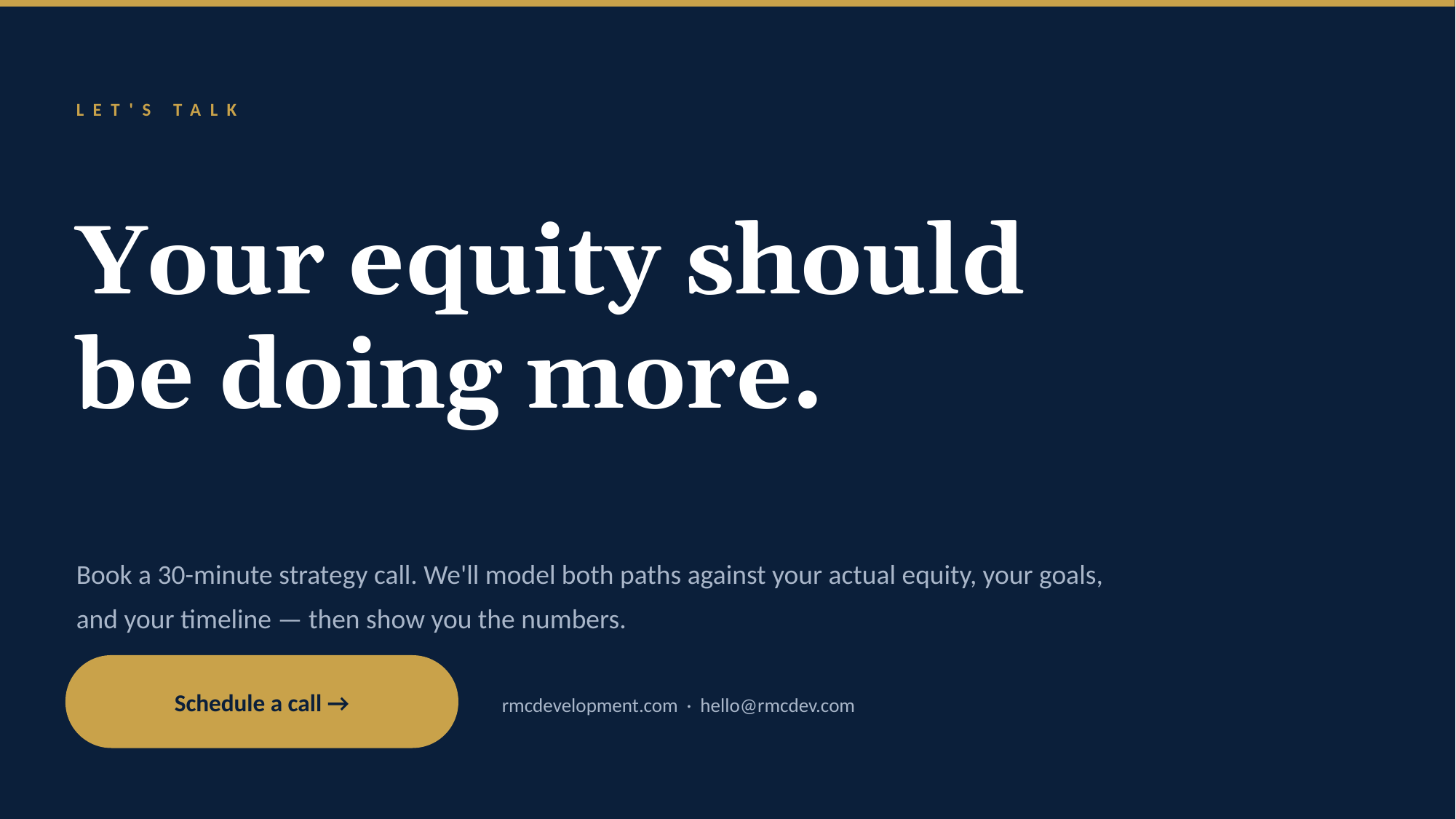

LET'S TALK
Your equity should
be doing more.
Book a 30-minute strategy call. We'll model both paths against your actual equity, your goals, and your timeline — then show you the numbers.

Schedule a call →
rmcdevelopment.com  ·  hello@rmcdev.com